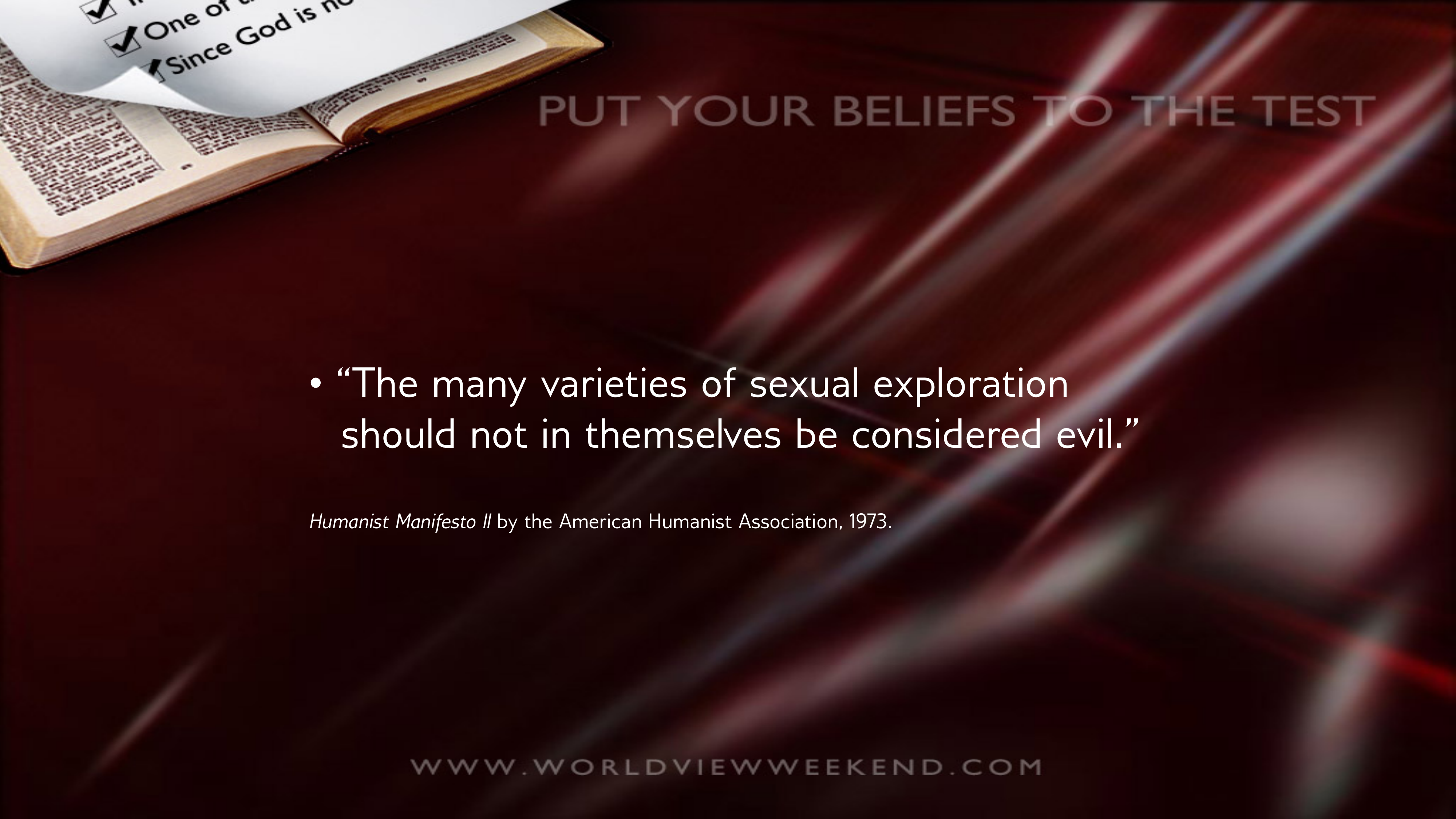

• “The many varieties of sexual exploration should not in themselves be considered evil.”
Humanist Manifesto II by the American Humanist Association, 1973.